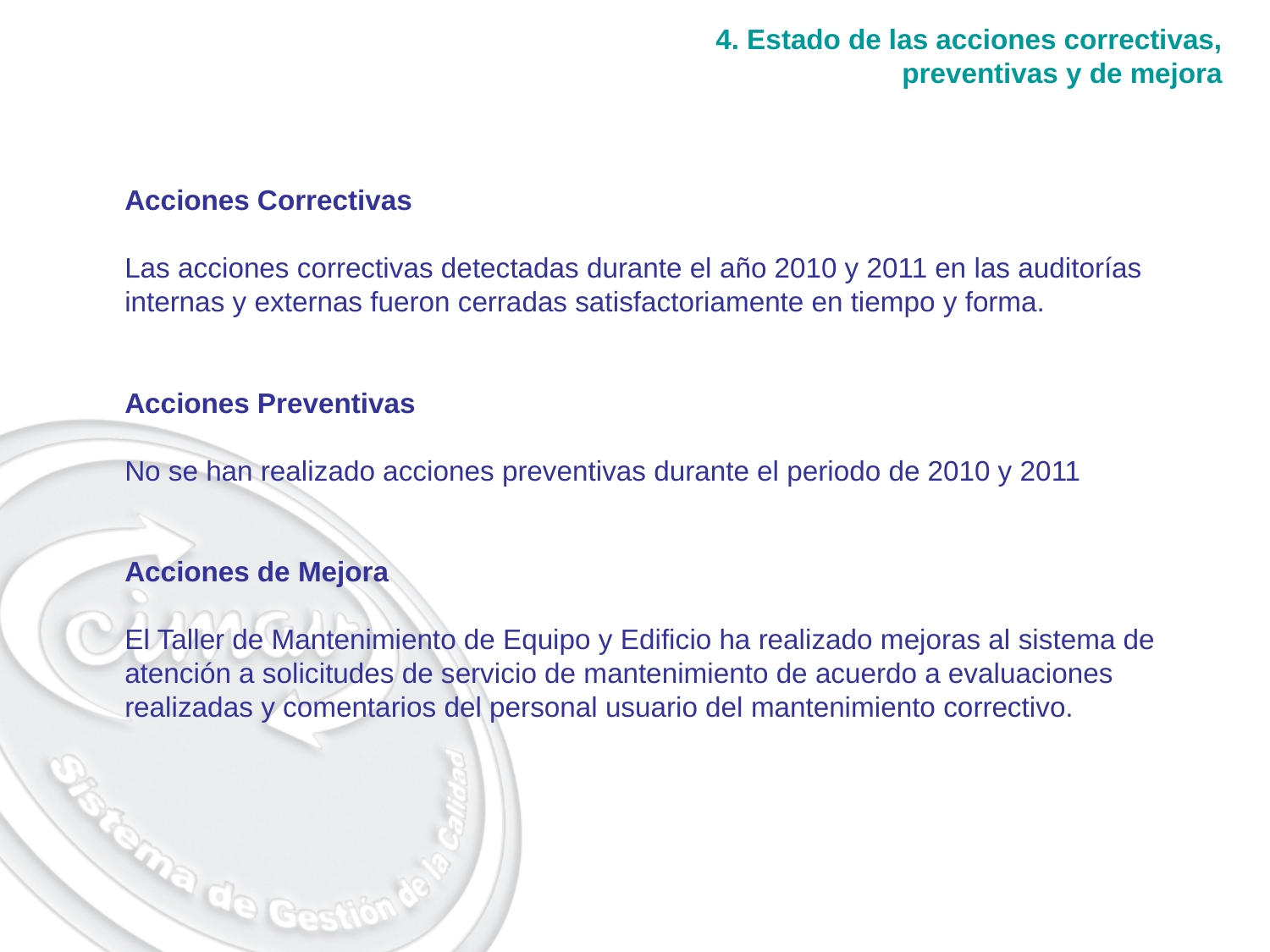

4. Estado de las acciones correctivas, preventivas y de mejora
Acciones Correctivas

Las acciones correctivas detectadas durante el año 2010 y 2011 en las auditorías internas y externas fueron cerradas satisfactoriamente en tiempo y forma.

Acciones Preventivas

No se han realizado acciones preventivas durante el periodo de 2010 y 2011

Acciones de Mejora

El Taller de Mantenimiento de Equipo y Edificio ha realizado mejoras al sistema de atención a solicitudes de servicio de mantenimiento de acuerdo a evaluaciones realizadas y comentarios del personal usuario del mantenimiento correctivo.